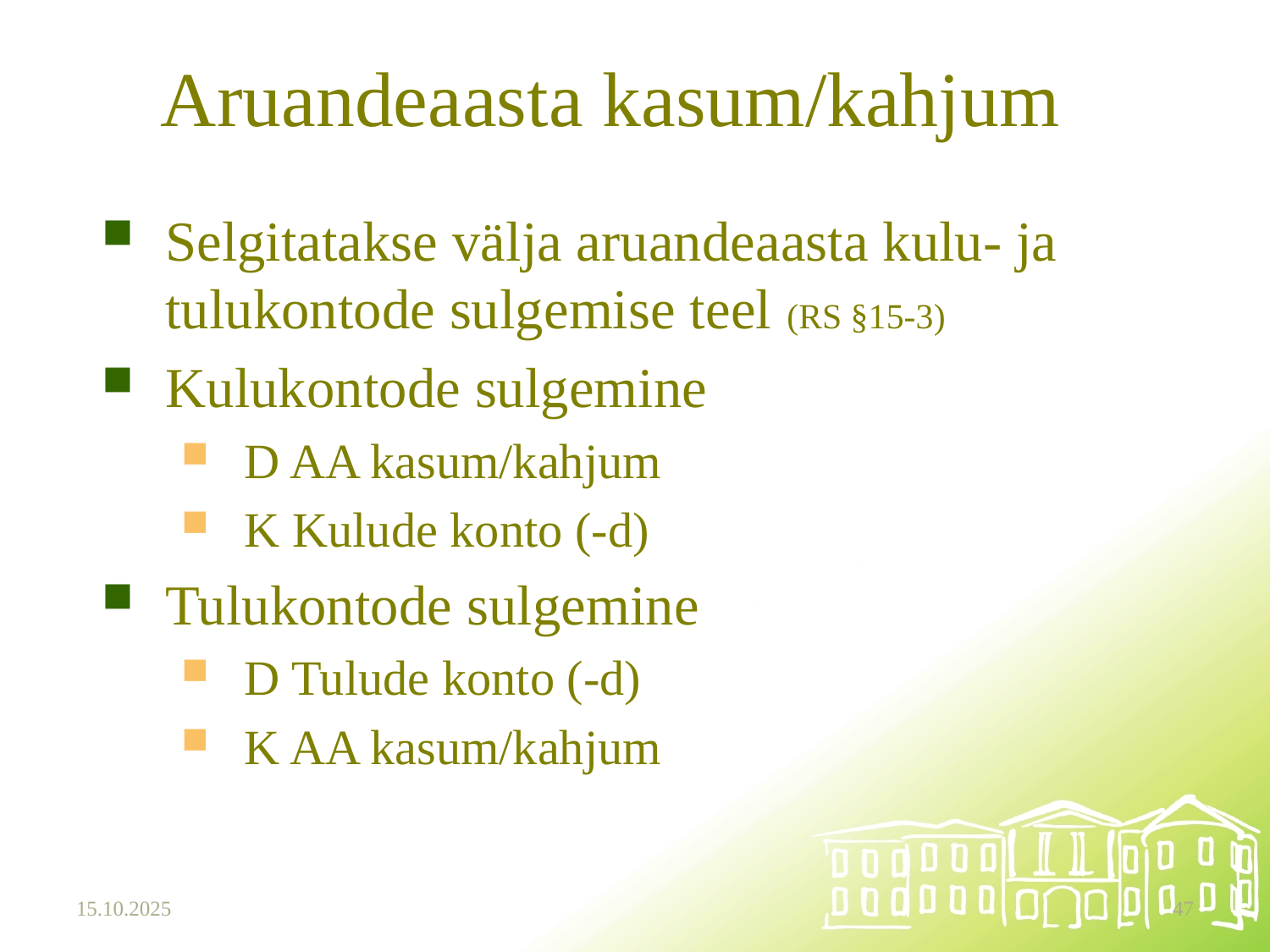

# Aruandeaasta kasum/kahjum
Selgitatakse välja aruandeaasta kulu- ja tulukontode sulgemise teel (RS §15-3)
Kulukontode sulgemine
D AA kasum/kahjum
K Kulude konto (-d)
Tulukontode sulgemine
D Tulude konto (-d)
K AA kasum/kahjum
15.10.2025

47